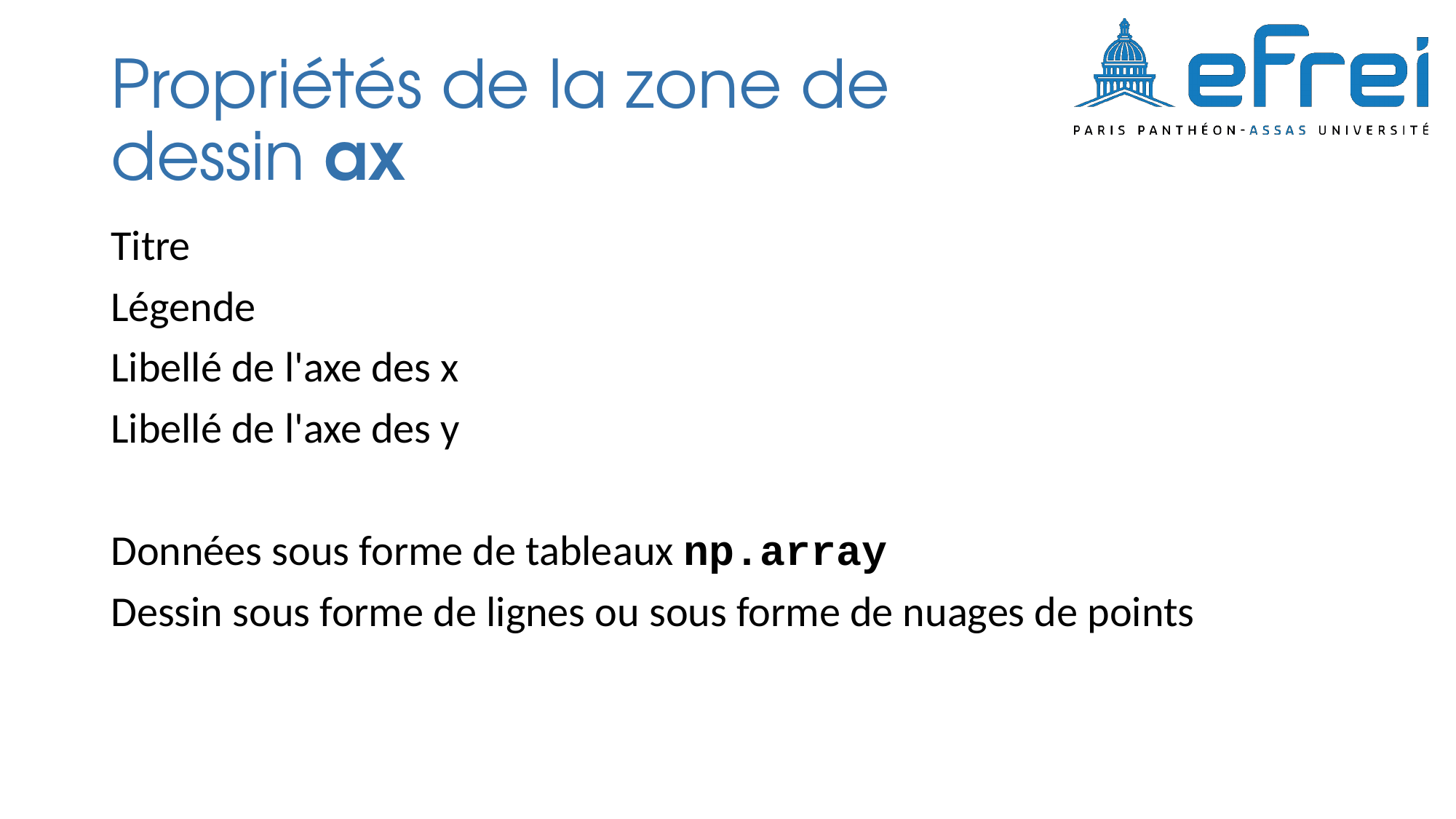

# Propriétés de la zone de dessin ax
Titre
Légende
Libellé de l'axe des x
Libellé de l'axe des y

Données sous forme de tableaux np.array
Dessin sous forme de lignes ou sous forme de nuages de points